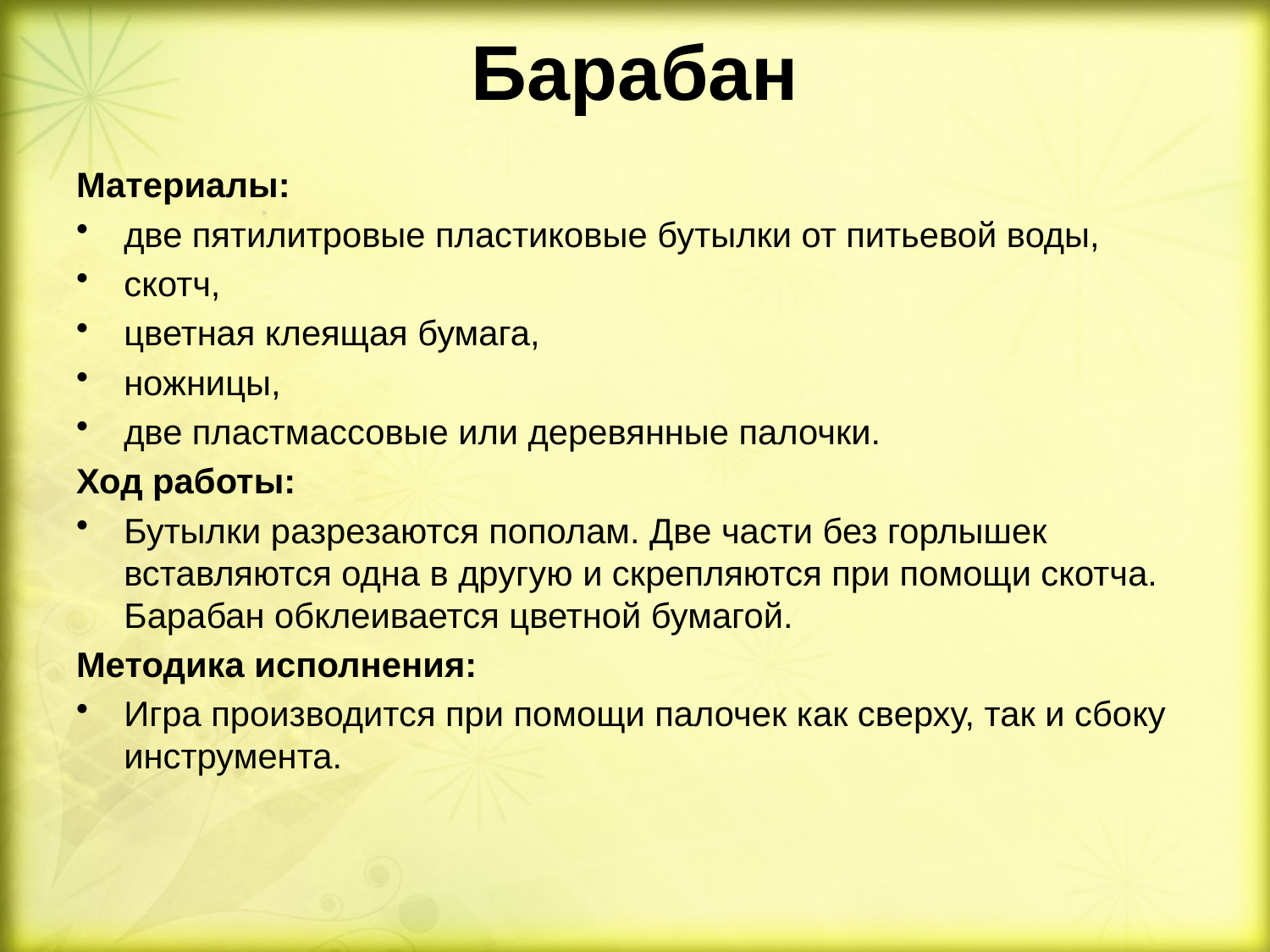

# Барабан
Материалы:
две пятилитровые пластиковые бутылки от питьевой воды,
скотч,
цветная клеящая бумага,
ножницы,
две пластмассовые или деревянные палочки.
Ход работы:
Бутылки разрезаются пополам. Две части без горлышек вставляются одна в другую и скрепляются при помощи скотча. Барабан обклеивается цветной бумагой.
Методика исполнения:
Игра производится при помощи палочек как сверху, так и сбоку инструмента.